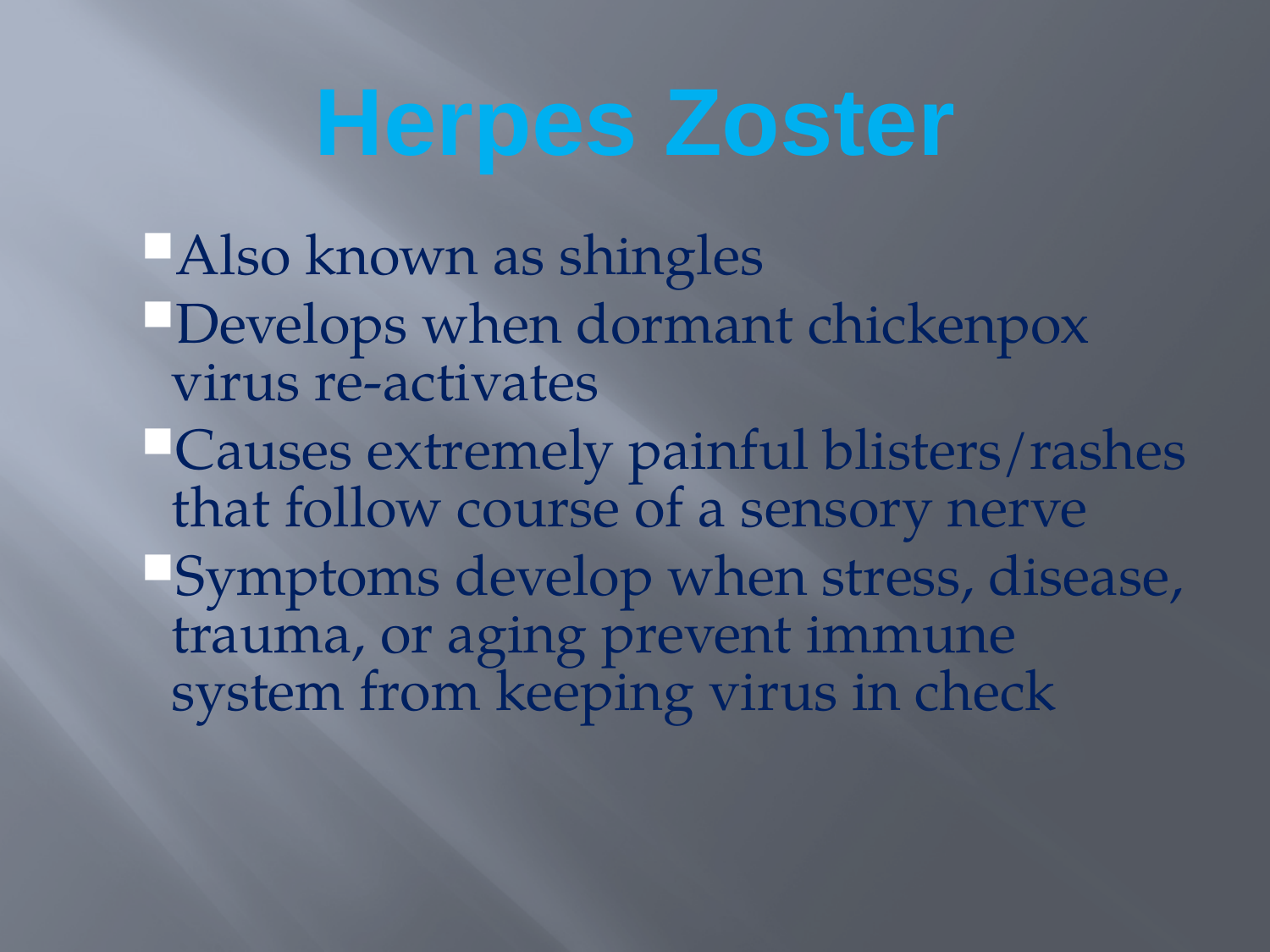

# Herpes Zoster
Also known as shingles
Develops when dormant chickenpox virus re-activates
Causes extremely painful blisters/rashes that follow course of a sensory nerve
Symptoms develop when stress, disease, trauma, or aging prevent immune system from keeping virus in check